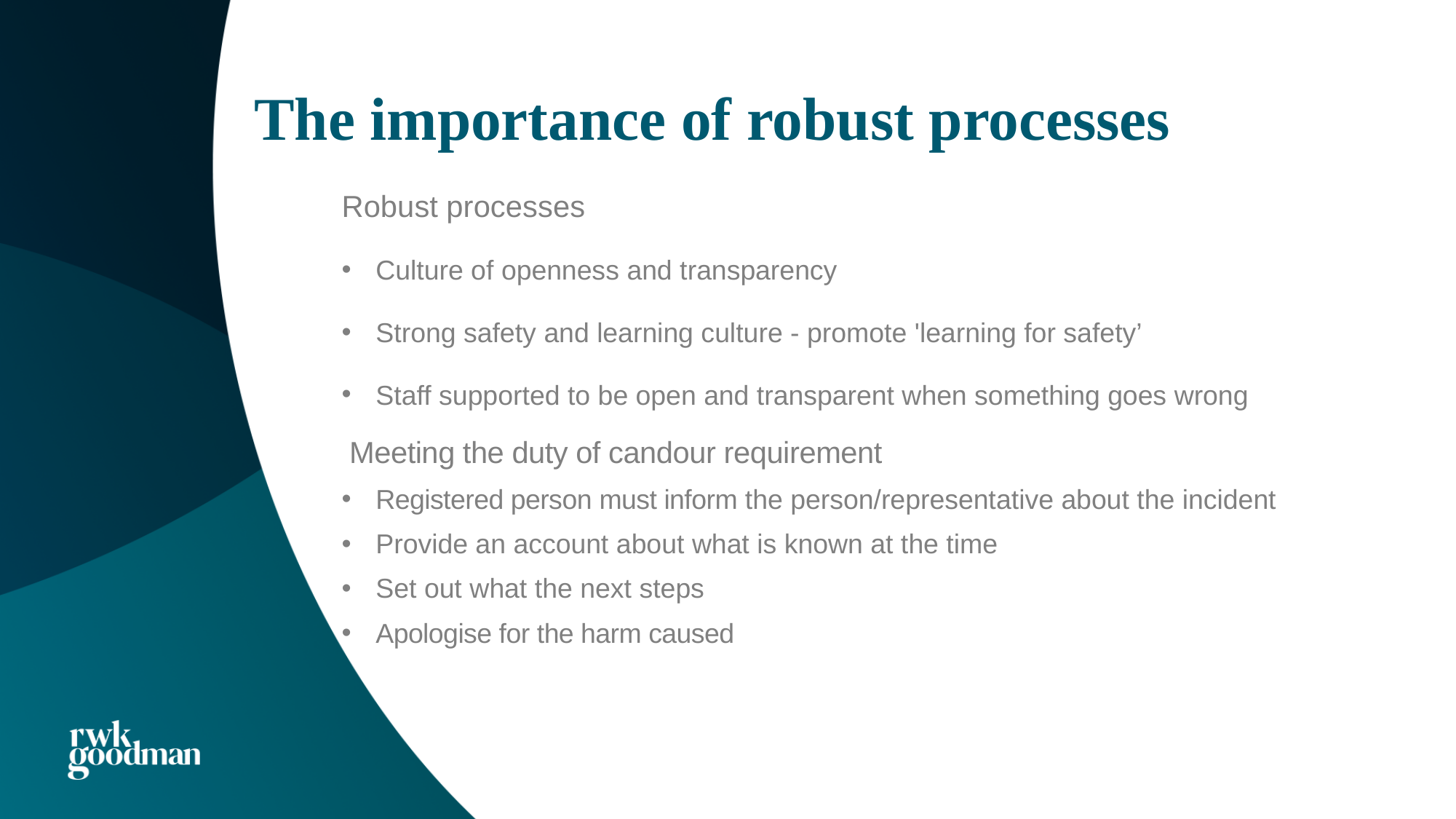

# The importance of robust processes
Robust processes
Culture of openness and transparency
Strong safety and learning culture - promote 'learning for safety’
Staff supported to be open and transparent when something goes wrong
 Meeting the duty of candour requirement
Registered person must inform the person/representative about the incident
Provide an account about what is known at the time
Set out what the next steps
Apologise for the harm caused